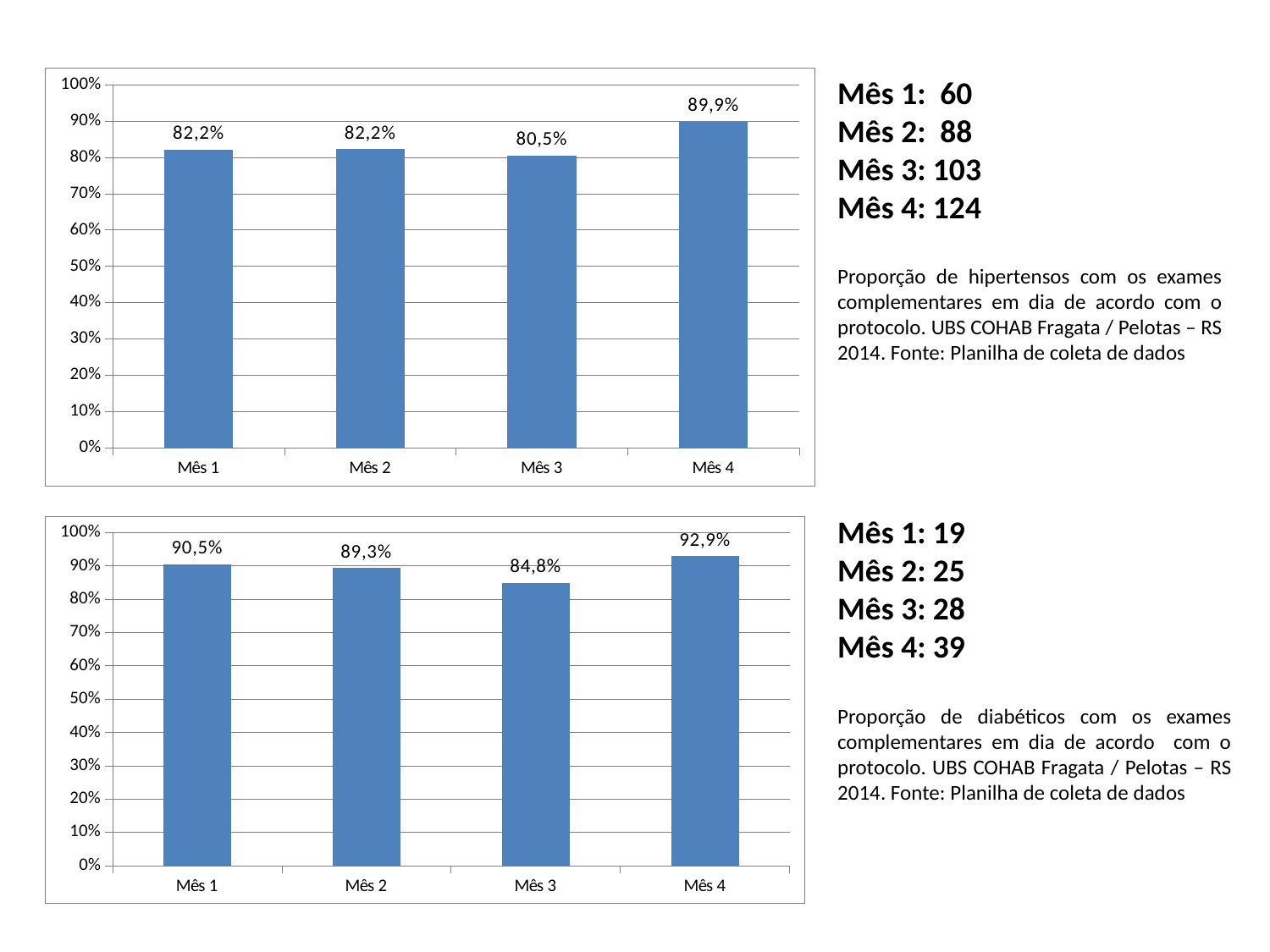

Mês 1:  60
Mês 2:  88
Mês 3: 103
Mês 4: 124

Proporção de hipertensos com os exames complementares em dia de acordo com o protocolo. UBS COHAB Fragata / Pelotas – RS 2014. Fonte: Planilha de coleta de dados

### Chart

| Category | Proporção de hipertensos com os exames complementares em dia de acordo com o protocolo |
|---|---|
| Mês 1 | 0.821917808219178 |
| Mês 2 | 0.822429906542056 |
| Mês 3 | 0.8046875 |
| Mês 4 | 0.898550724637681 |
Mês 1: 19
Mês 2: 25
Mês 3: 28
Mês 4: 39

Proporção de diabéticos com os exames complementares em dia de acordo  com o protocolo. UBS COHAB Fragata / Pelotas – RS 2014. Fonte: Planilha de coleta de dados

### Chart

| Category | Proporção de diabéticos com os exames complementares  em dia de acordo com o protocolo |
|---|---|
| Mês 1 | 0.904761904761905 |
| Mês 2 | 0.892857142857143 |
| Mês 3 | 0.848484848484849 |
| Mês 4 | 0.928571428571429 |